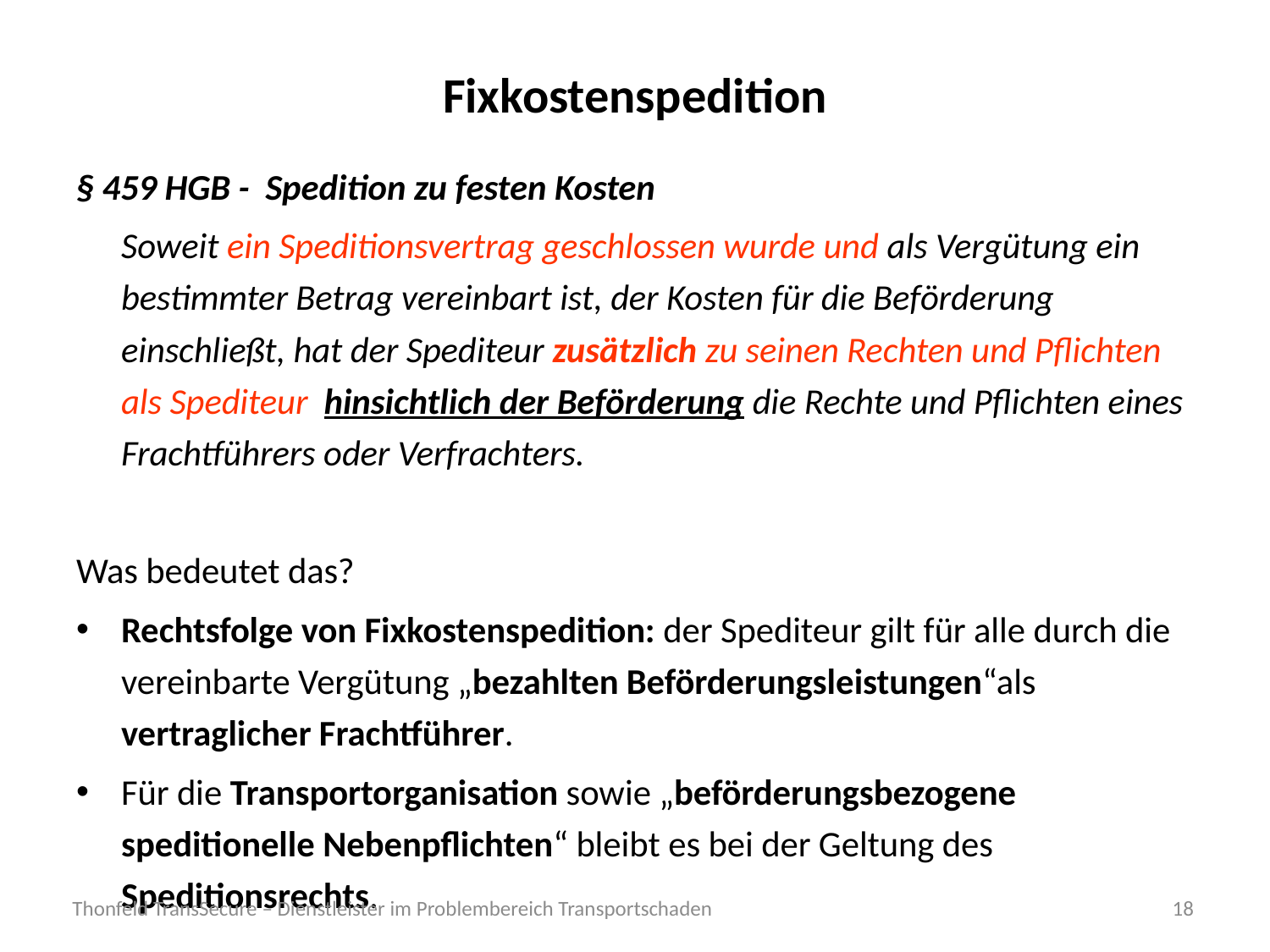

# Fixkostenspedition
§ 459 HGB -  Spedition zu festen Kosten
	Soweit ein Speditionsvertrag geschlossen wurde und als Vergütung ein bestimmter Betrag vereinbart ist, der Kosten für die Beförderung einschließt, hat der Spediteur zusätzlich zu seinen Rechten und Pflichten als Spediteur  hinsichtlich der Beförderung die Rechte und Pflichten eines Frachtführers oder Verfrachters.

Was bedeutet das?
Rechtsfolge von Fixkostenspedition: der Spediteur gilt für alle durch die vereinbarte Vergütung „bezahlten Beförderungsleistungen“als vertraglicher Frachtführer.
Für die Transportorganisation sowie „beförderungsbezogene speditionelle Nebenpflichten“ bleibt es bei der Geltung des Speditionsrechts.

Thonfeld TransSecure – Dienstleister im Problembereich Transportschaden
18